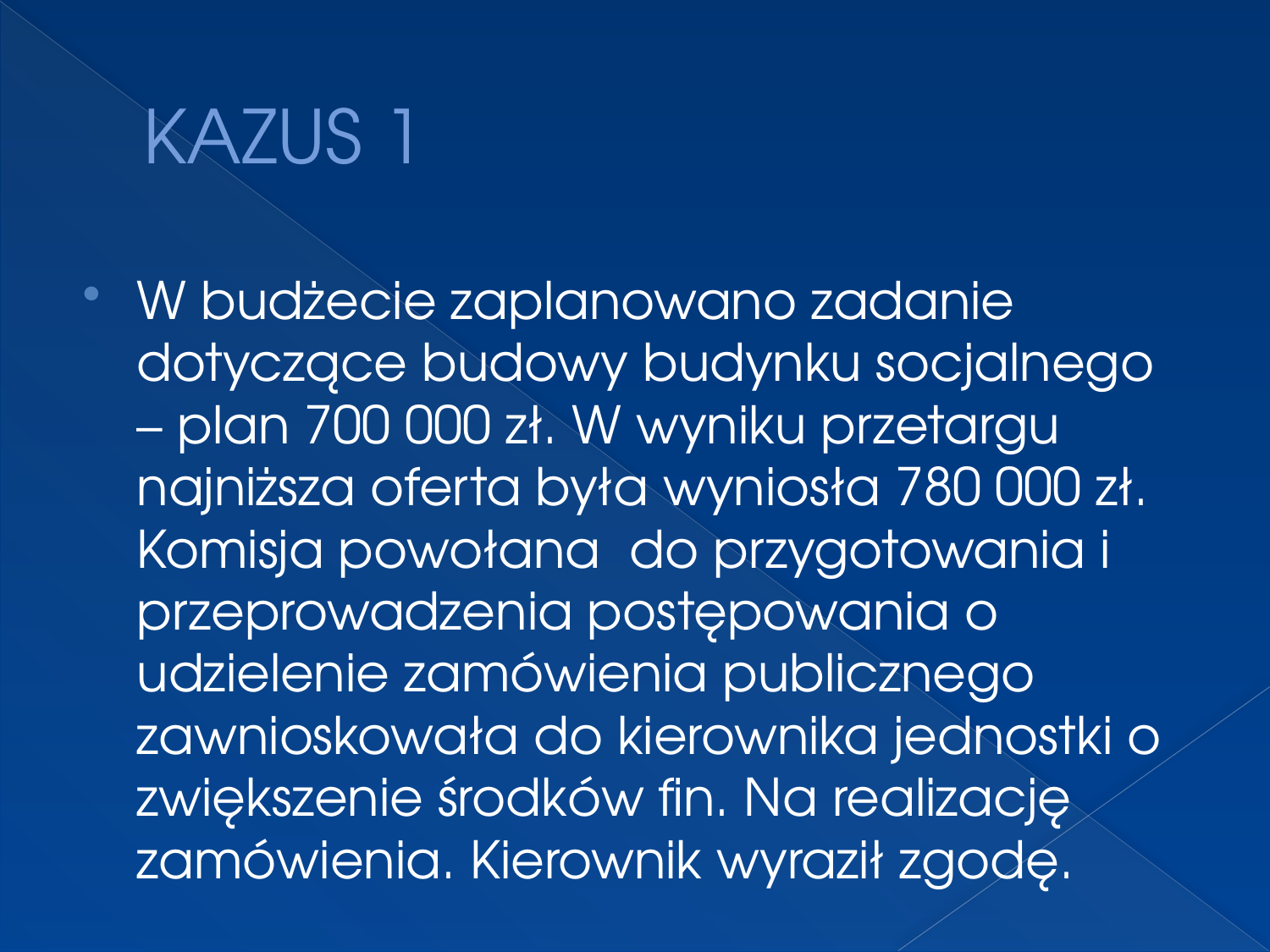

# KAZUS 1
W budżecie zaplanowano zadanie dotyczące budowy budynku socjalnego – plan 700 000 zł. W wyniku przetargu najniższa oferta była wyniosła 780 000 zł. Komisja powołana  do przygotowania i przeprowadzenia postępowania o udzielenie zamówienia publicznego zawnioskowała do kierownika jednostki o zwiększenie środków fin. Na realizację zamówienia. Kierownik wyraził zgodę.